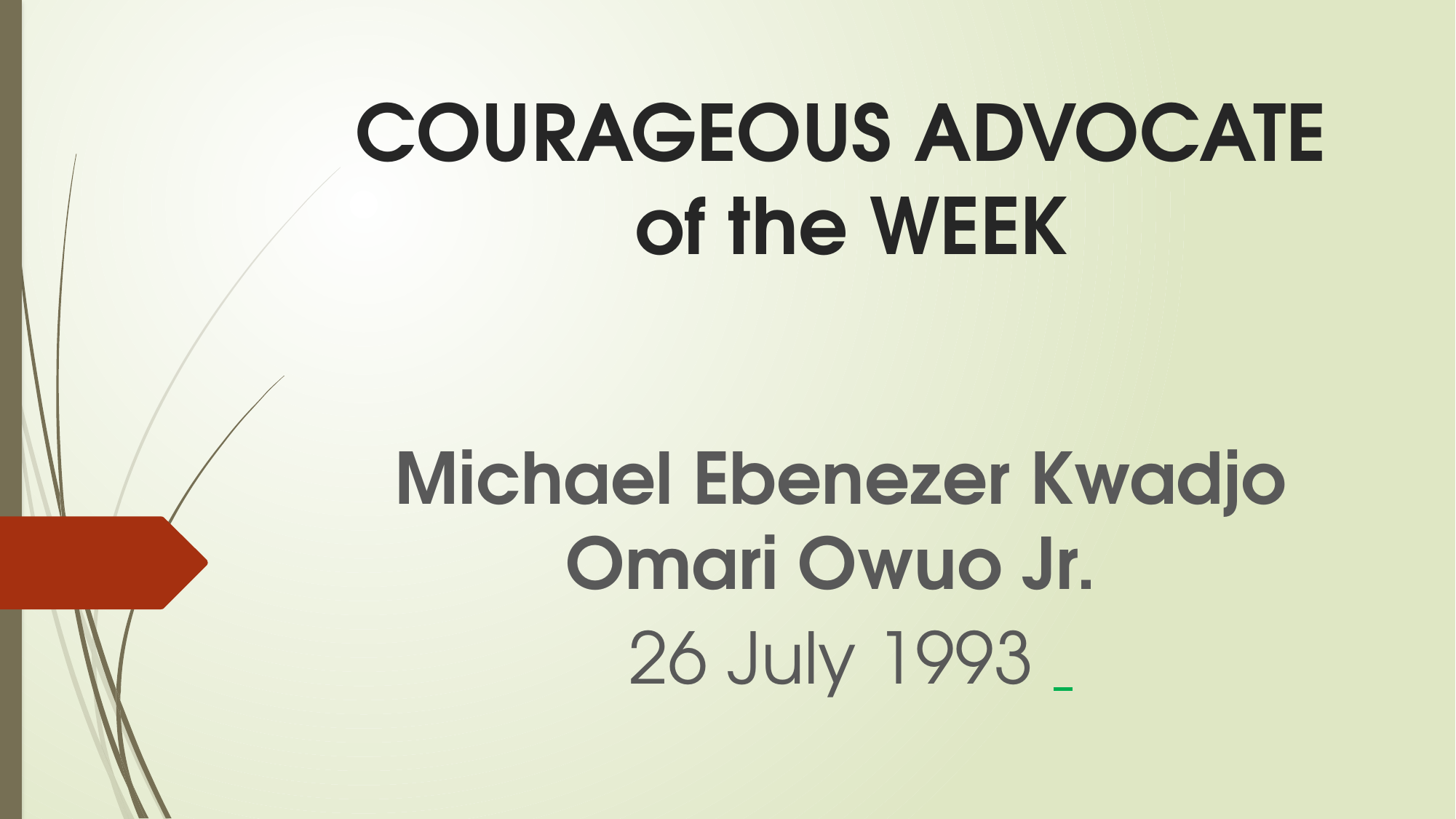

# COURAGEOUS ADVOCATE of the WEEK

Michael Ebenezer Kwadjo Omari Owuo Jr.
 26 July 1993